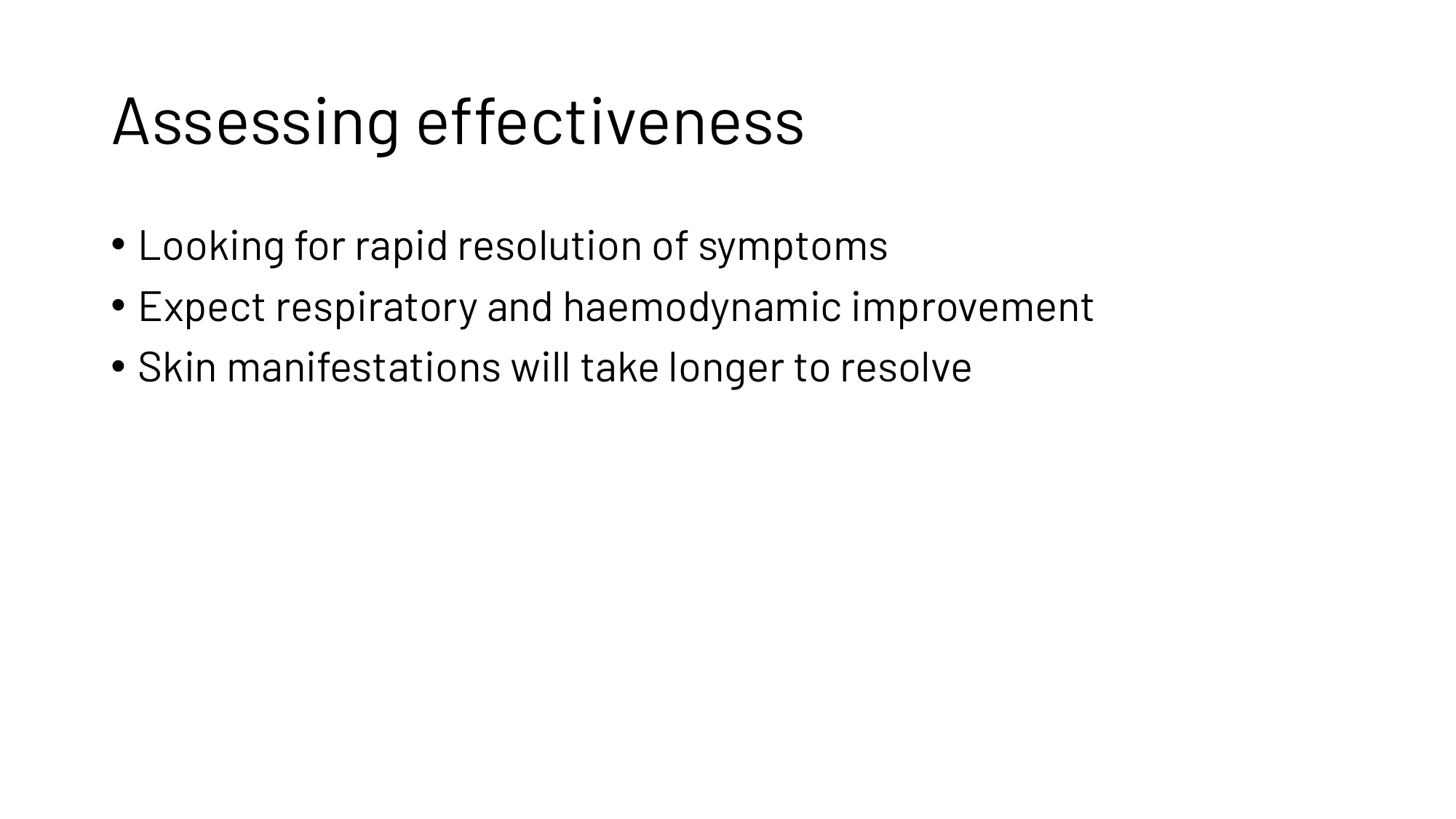

# Assessing effectiveness
Looking for rapid resolution of symptoms
Expect respiratory and haemodynamic improvement
Skin manifestations will take longer to resolve